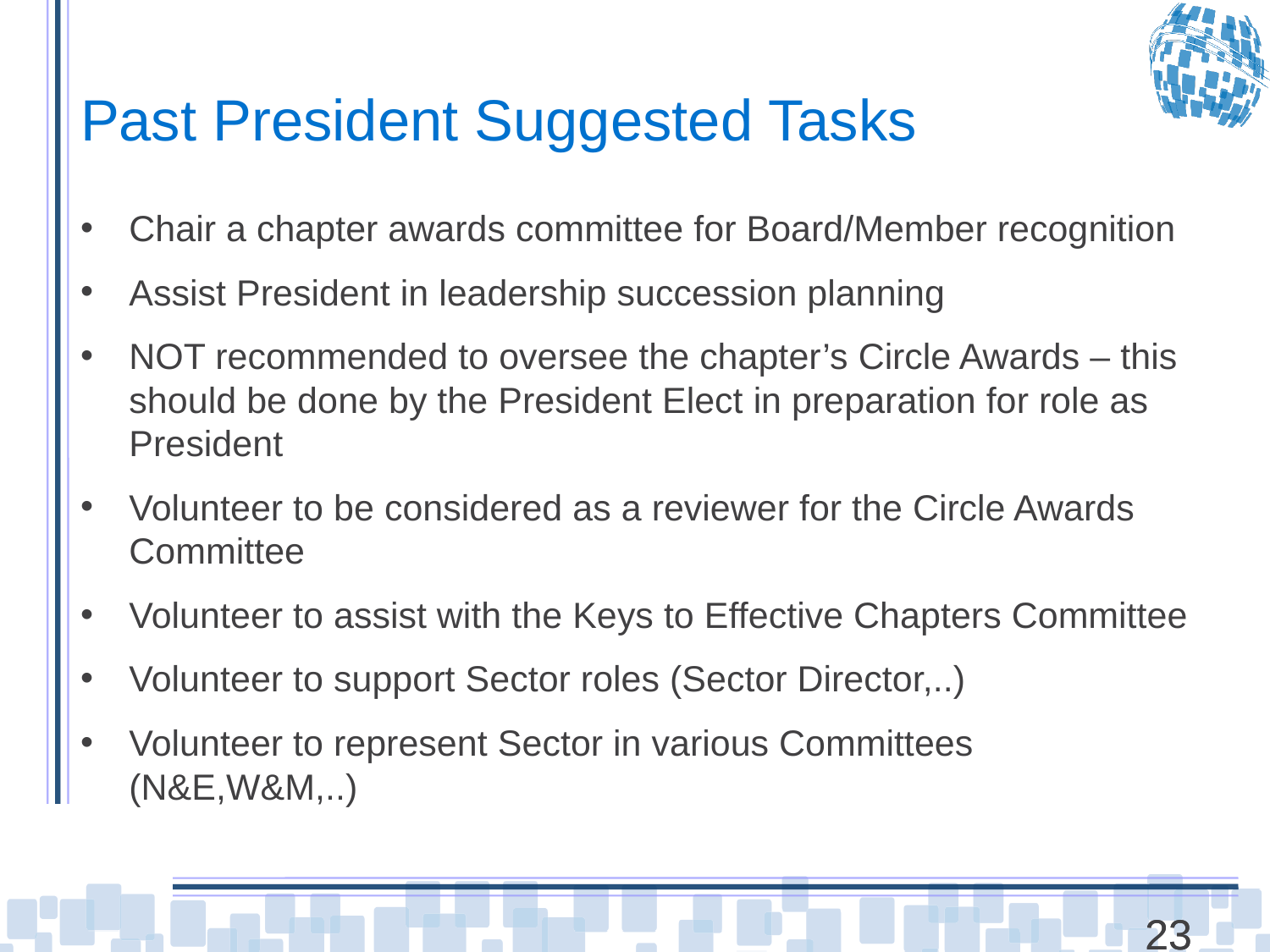

# Past President Suggested Tasks
Chair a chapter awards committee for Board/Member recognition
Assist President in leadership succession planning
NOT recommended to oversee the chapter’s Circle Awards – this should be done by the President Elect in preparation for role as President
Volunteer to be considered as a reviewer for the Circle Awards Committee
Volunteer to assist with the Keys to Effective Chapters Committee
Volunteer to support Sector roles (Sector Director,..)
Volunteer to represent Sector in various Committees (N&E,W&M,..)